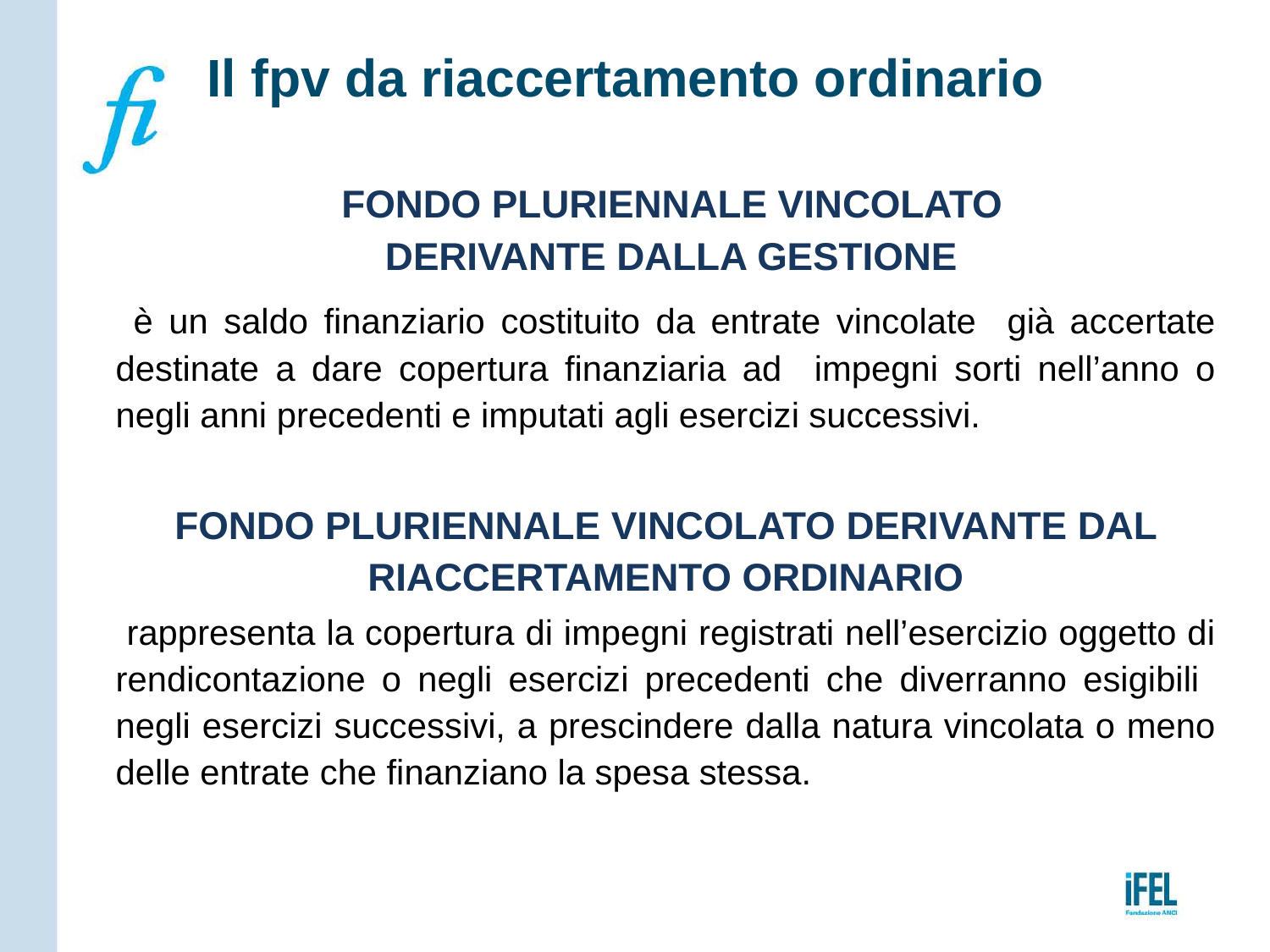

# Il fpv da riaccertamento ordinario
 FONDO PLURIENNALE VINCOLATO
 DERIVANTE DALLA GESTIONE
 è un saldo finanziario costituito da entrate vincolate  già accertate destinate a dare copertura finanziaria ad  impegni sorti nell’anno o negli anni precedenti e imputati agli esercizi successivi.

FONDO PLURIENNALE VINCOLATO DERIVANTE DAL RIACCERTAMENTO ORDINARIO
 rappresenta la copertura di impegni registrati nell’esercizio oggetto di rendicontazione o negli esercizi precedenti che diverranno esigibili  negli esercizi successivi, a prescindere dalla natura vincolata o meno delle entrate che finanziano la spesa stessa.